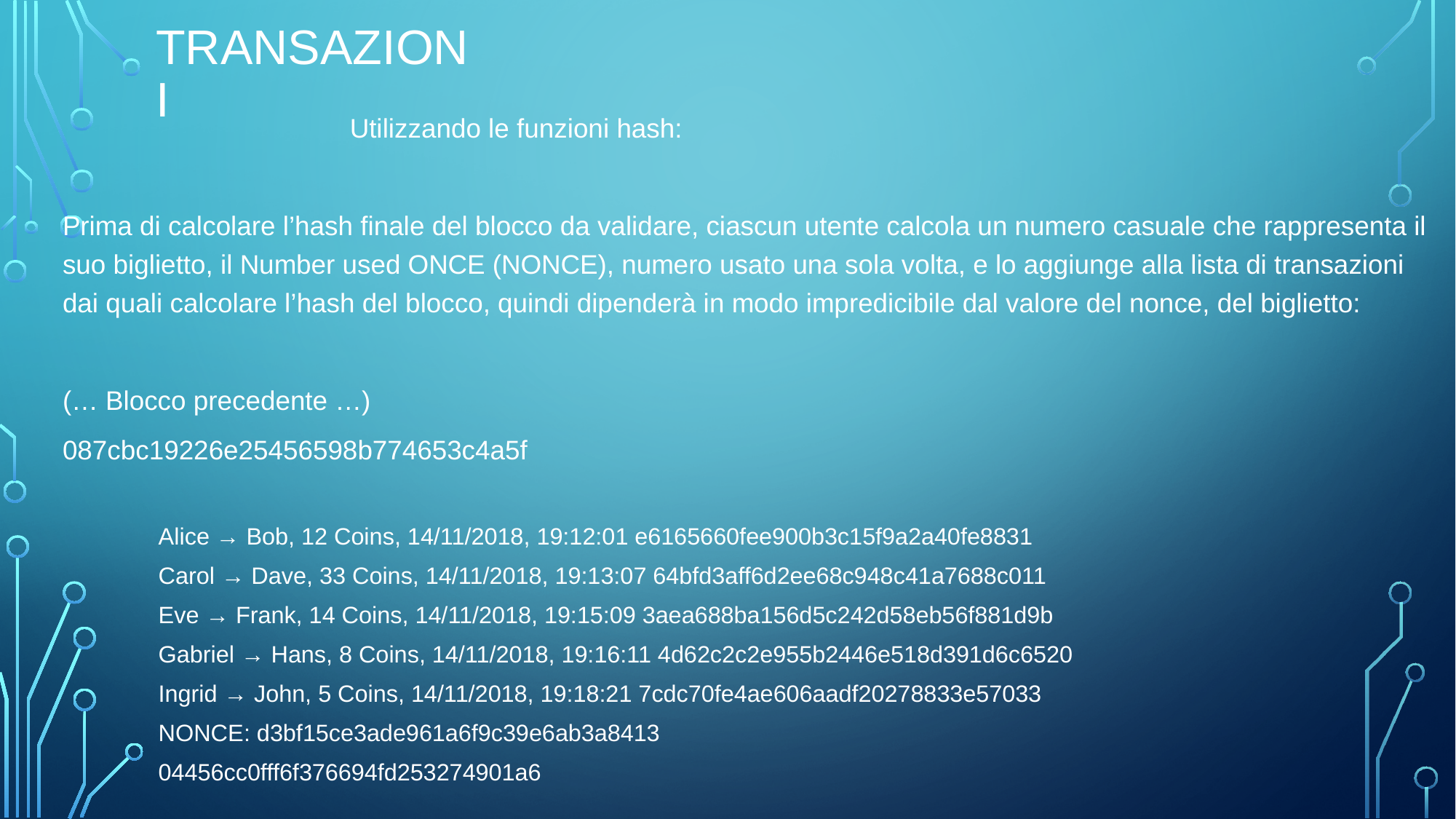

# Transazioni
Utilizzando le funzioni hash:

Prima di calcolare l’hash finale del blocco da validare, ciascun utente calcola un numero casuale che rappresenta il suo biglietto, il Number used ONCE (NONCE), numero usato una sola volta, e lo aggiunge alla lista di transazioni dai quali calcolare l’hash del blocco, quindi dipenderà in modo impredicibile dal valore del nonce, del biglietto:

(… Blocco precedente …)
087cbc19226e25456598b774653c4a5f

Alice → Bob, 12 Coins, 14/11/2018, 19:12:01 e6165660fee900b3c15f9a2a40fe8831
Carol → Dave, 33 Coins, 14/11/2018, 19:13:07 64bfd3aff6d2ee68c948c41a7688c011
Eve → Frank, 14 Coins, 14/11/2018, 19:15:09 3aea688ba156d5c242d58eb56f881d9b
Gabriel → Hans, 8 Coins, 14/11/2018, 19:16:11 4d62c2c2e955b2446e518d391d6c6520
Ingrid → John, 5 Coins, 14/11/2018, 19:18:21 7cdc70fe4ae606aadf20278833e57033
NONCE: d3bf15ce3ade961a6f9c39e6ab3a8413
04456cc0fff6f376694fd253274901a6